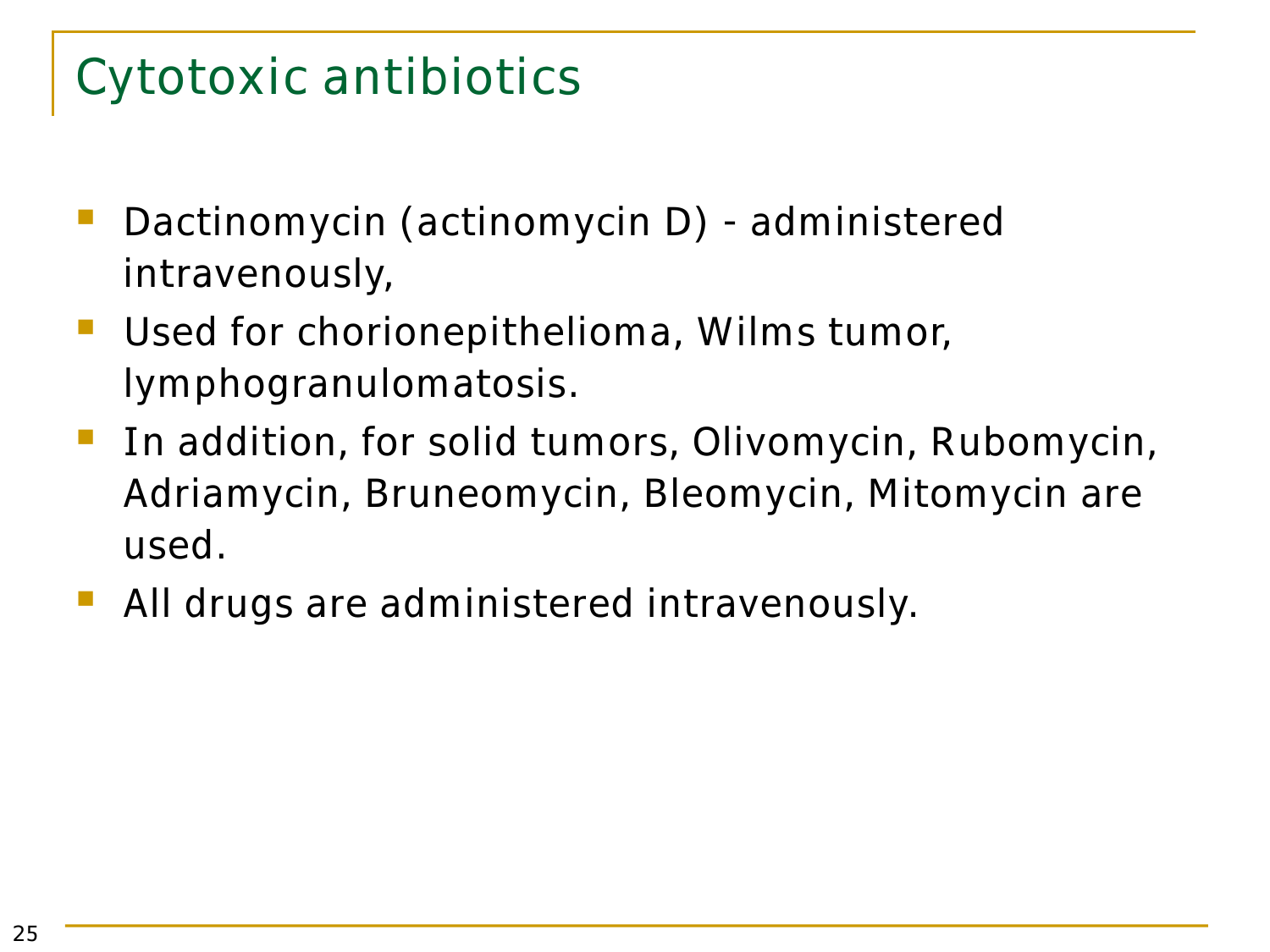

# Cytotoxic antibiotics
Dactinomycin (actinomycin D) - administered intravenously,
Used for chorionepithelioma, Wilms tumor, lymphogranulomatosis.
In addition, for solid tumors, Olivomycin, Rubomycin, Adriamycin, Bruneomycin, Bleomycin, Mitomycin are used.
All drugs are administered intravenously.
25